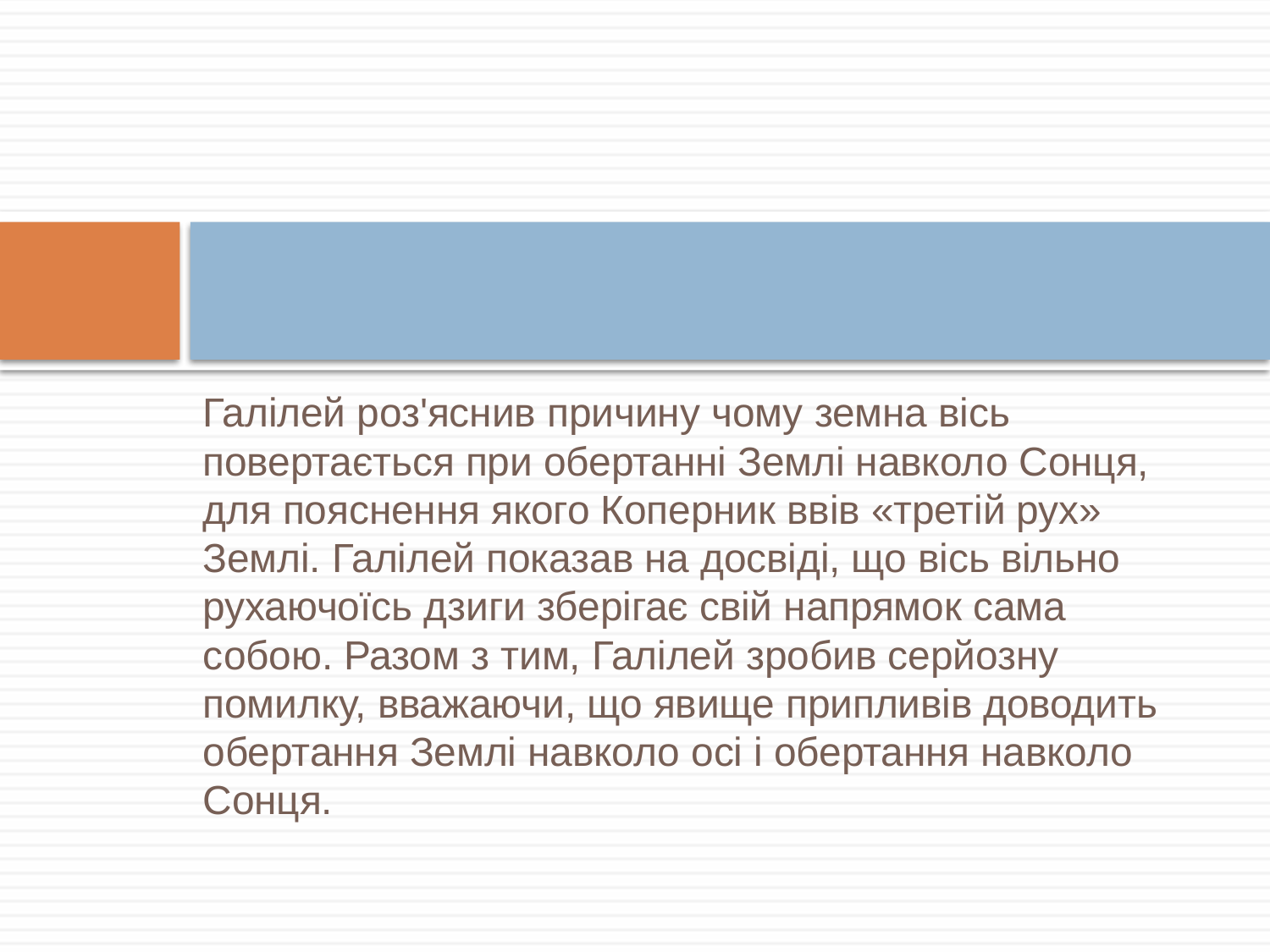

#
Галілей роз'яснив причину чому земна вісь повертається при обертанні Землі навколо Сонця, для пояснення якого Коперник ввів «третій рух» Землі. Галілей показав на досвіді, що вісь вільно рухаючоїсь дзиги зберігає свій напрямок сама собою. Разом з тим, Галілей зробив серйозну помилку, вважаючи, що явище припливів доводить обертання Землі навколо осі і обертання навколо Сонця.